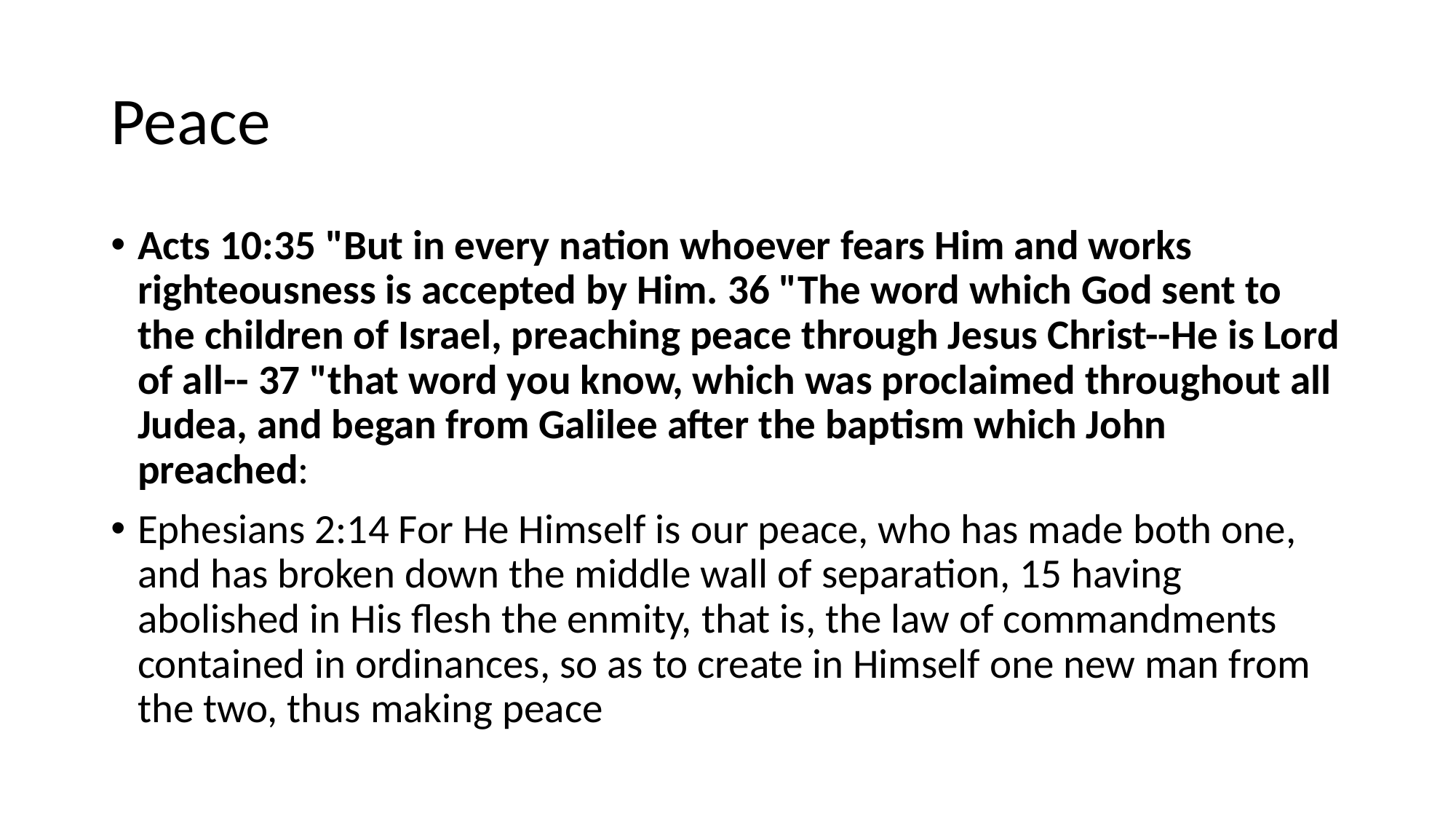

# Peace
Acts 10:35 "But in every nation whoever fears Him and works righteousness is accepted by Him. 36 "The word which God sent to the children of Israel, preaching peace through Jesus Christ--He is Lord of all-- 37 "that word you know, which was proclaimed throughout all Judea, and began from Galilee after the baptism which John preached:
Ephesians 2:14 For He Himself is our peace, who has made both one, and has broken down the middle wall of separation, 15 having abolished in His flesh the enmity, that is, the law of commandments contained in ordinances, so as to create in Himself one new man from the two, thus making peace